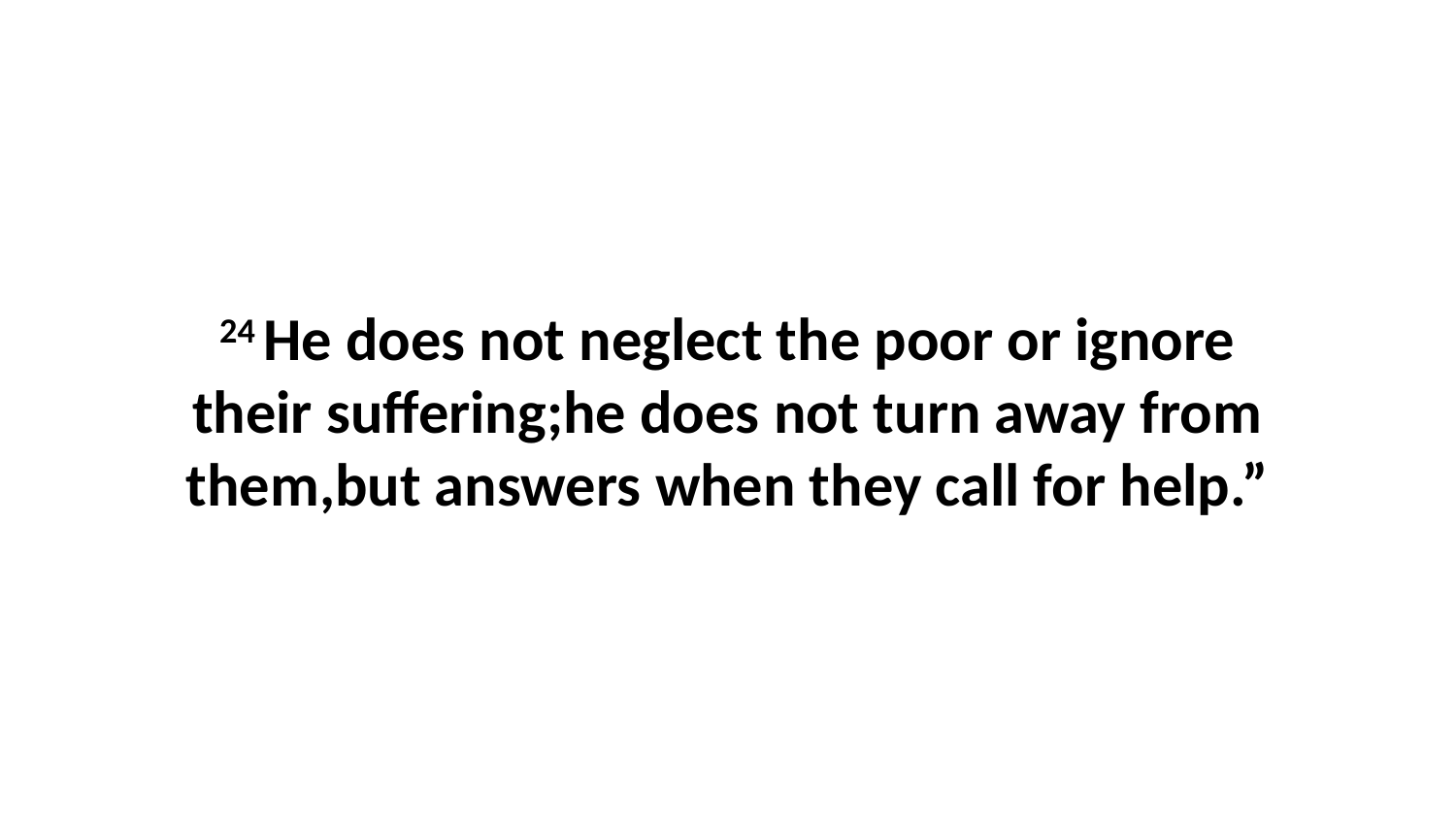

24 He does not neglect the poor or ignore their suffering;he does not turn away from them,but answers when they call for help.”